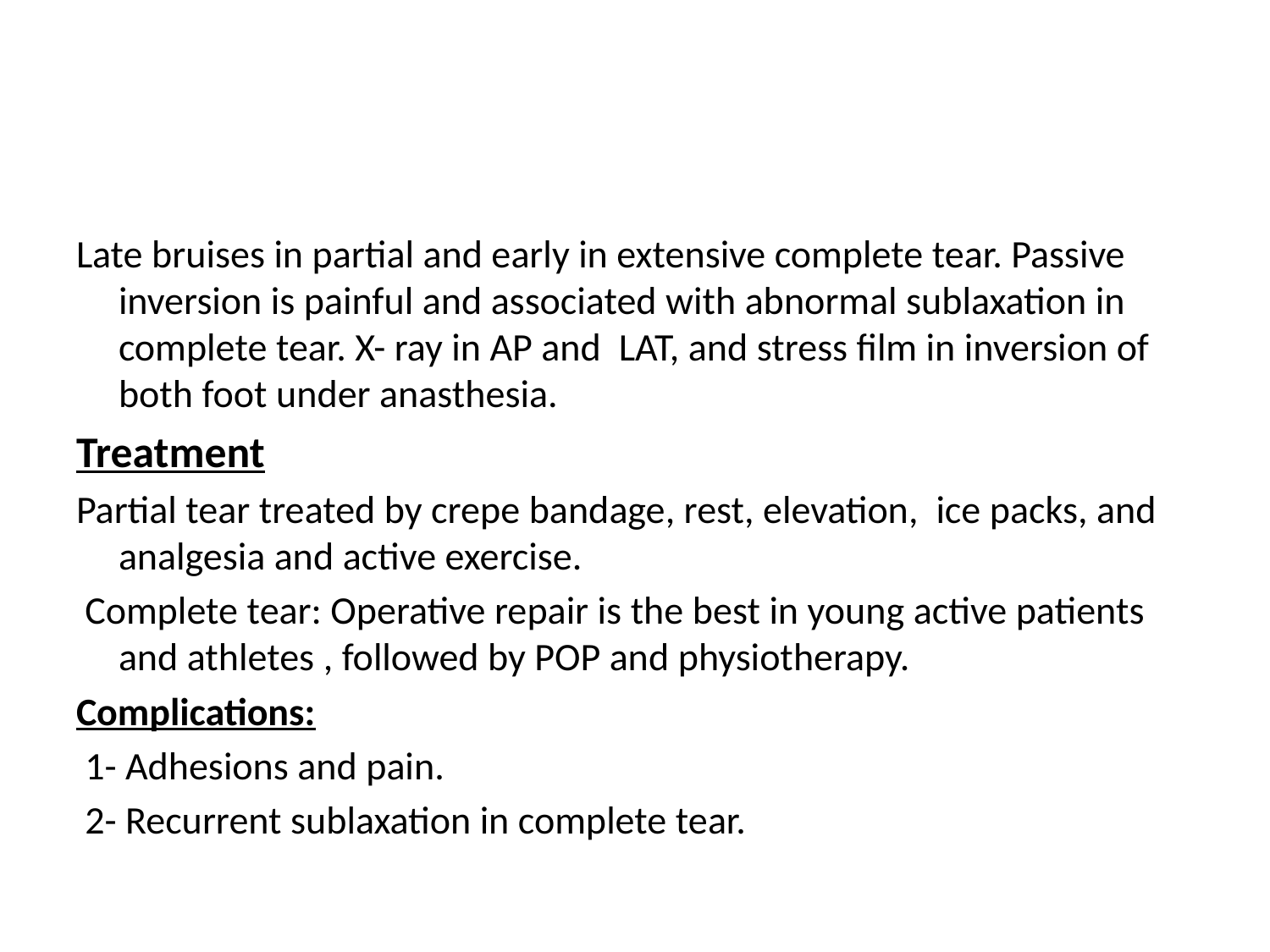

#
Late bruises in partial and early in extensive complete tear. Passive inversion is painful and associated with abnormal sublaxation in complete tear. X- ray in AP and  LAT, and stress film in inversion of both foot under anasthesia.
Treatment
Partial tear treated by crepe bandage, rest, elevation,  ice packs, and analgesia and active exercise.
 Complete tear: Operative repair is the best in young active patients  and athletes , followed by POP and physiotherapy.
Complications:
 1- Adhesions and pain.
 2- Recurrent sublaxation in complete tear.